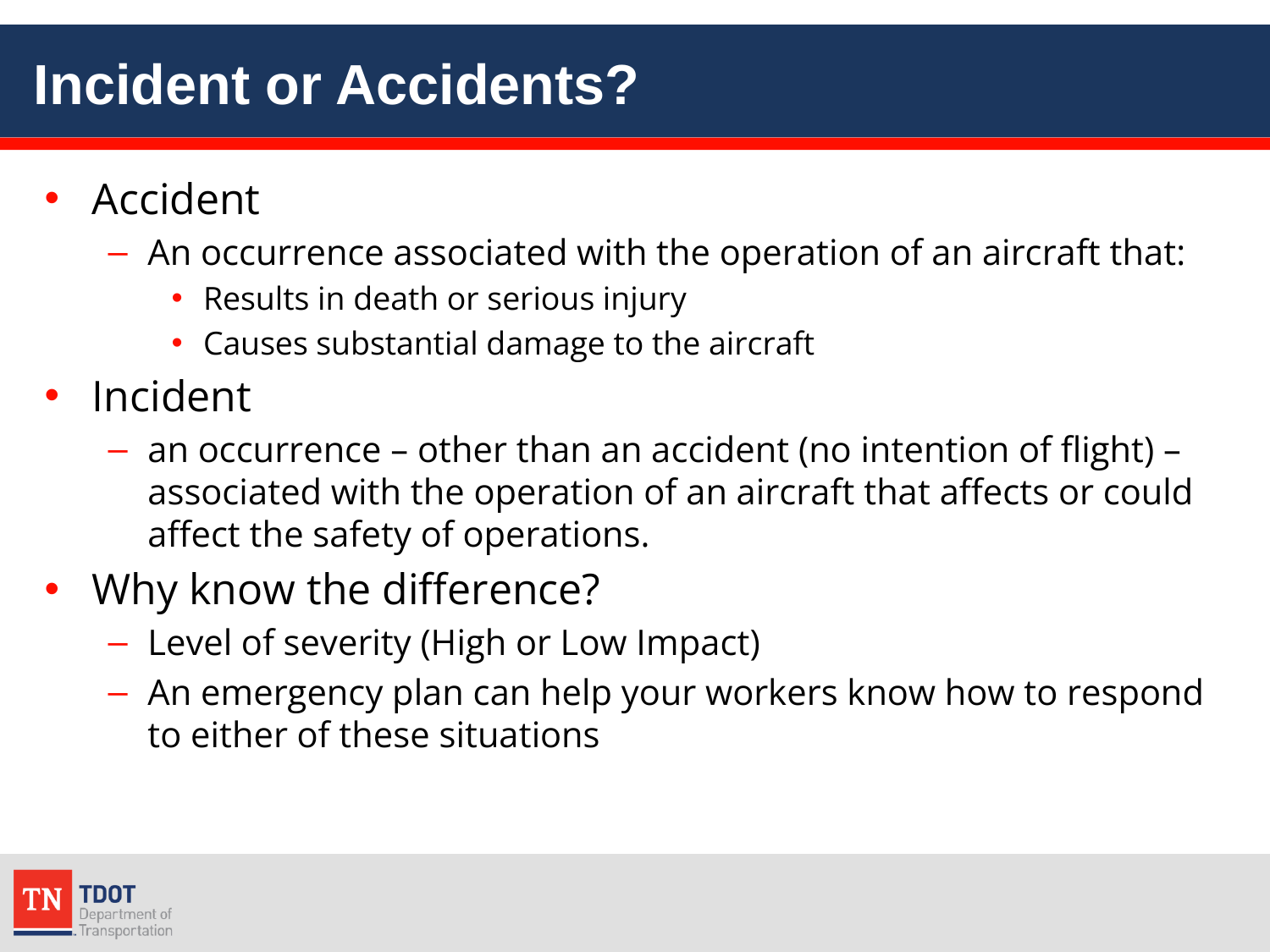

# Incident or Accidents?
Accident
An occurrence associated with the operation of an aircraft that:
Results in death or serious injury
Causes substantial damage to the aircraft
Incident
an occurrence – other than an accident (no intention of flight) – associated with the operation of an aircraft that affects or could affect the safety of operations.
Why know the difference?
Level of severity (High or Low Impact)
An emergency plan can help your workers know how to respond to either of these situations